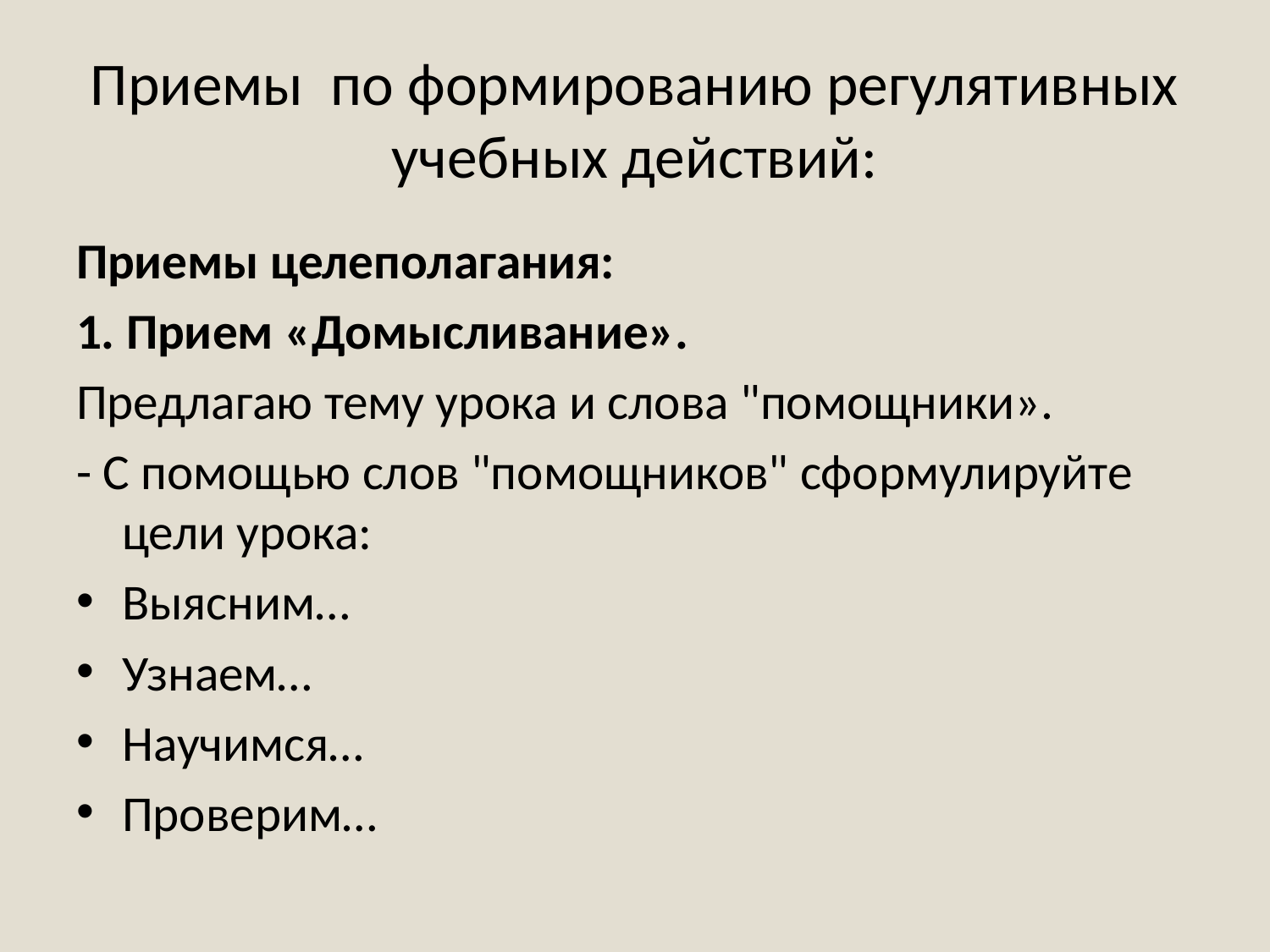

# Приемы  по формированию регулятивных учебных действий:
Приемы целеполагания:
1. Прием «Домысливание».
Предлагаю тему урока и слова "помощники».
- С помощью слов "помощников" сформулируйте цели урока:
Выясним…
Узнаем…
Научимся…
Проверим…